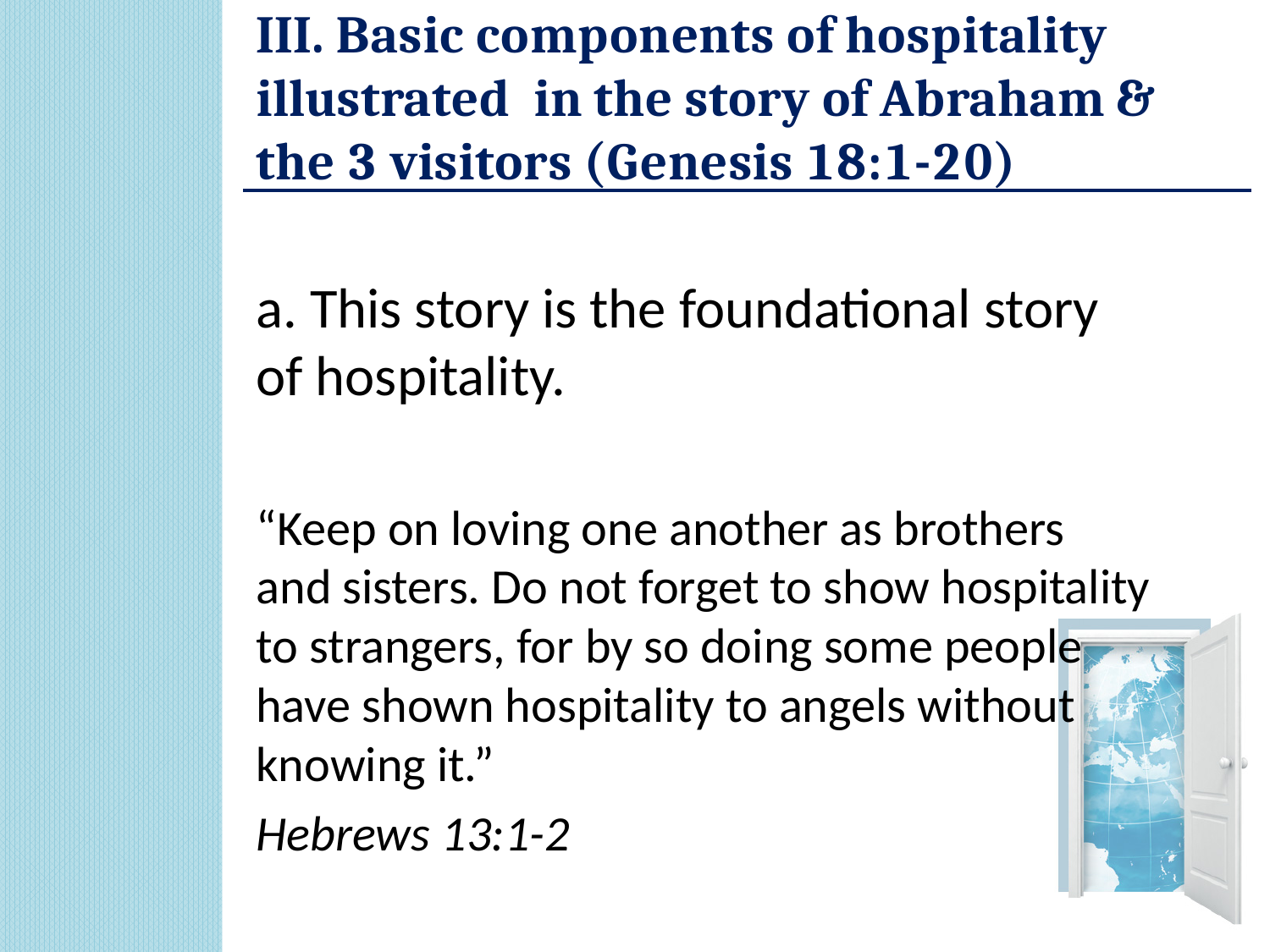

# III. Basic components of hospitality illustrated  in the story of Abraham & the 3 visitors (Genesis 18:1-20)
a. This story is the foundational story of hospitality.

“Keep on loving one another as brothers and sisters. Do not forget to show hospitality to strangers, for by so doing some people have shown hospitality to angels without knowing it.”
Hebrews 13:1-2